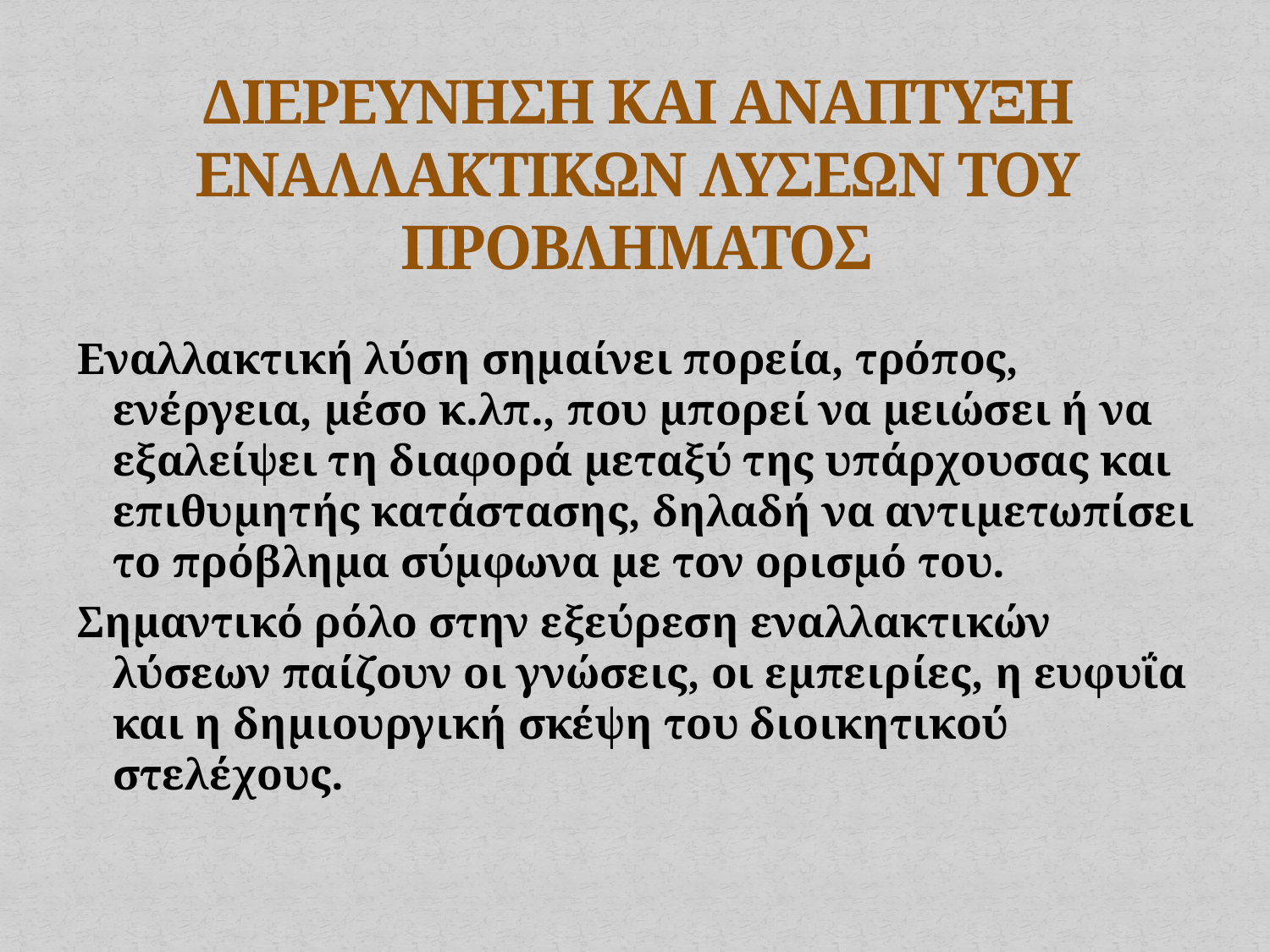

# ΔΙΕΡΕΥΝΗΣΗ ΚΑΙ ΑΝΑΠΤΥΞΗ ΕΝΑΛΛΑΚΤΙΚΩΝ ΛΥΣΕΩΝ ΤΟΥ ΠΡΟΒΛΗΜΑΤΟΣ

Εναλλακτική λύση σημαίνει πορεία, τρόπος, ενέργεια, μέσο κ.λπ., που μπορεί να μειώσει ή να εξαλείψει τη διαφορά μεταξύ της υπάρχουσας και επιθυμητής κατάστασης, δηλαδή να αντιμετωπίσει το πρόβλημα σύμφωνα με τον ορισμό του.
Σημαντικό ρόλο στην εξεύρεση εναλλακτικών λύσεων παίζουν οι γνώσεις, οι εμπειρίες, η ευφυΐα και η δημιουργική σκέψη του διοικητικού στελέχους.